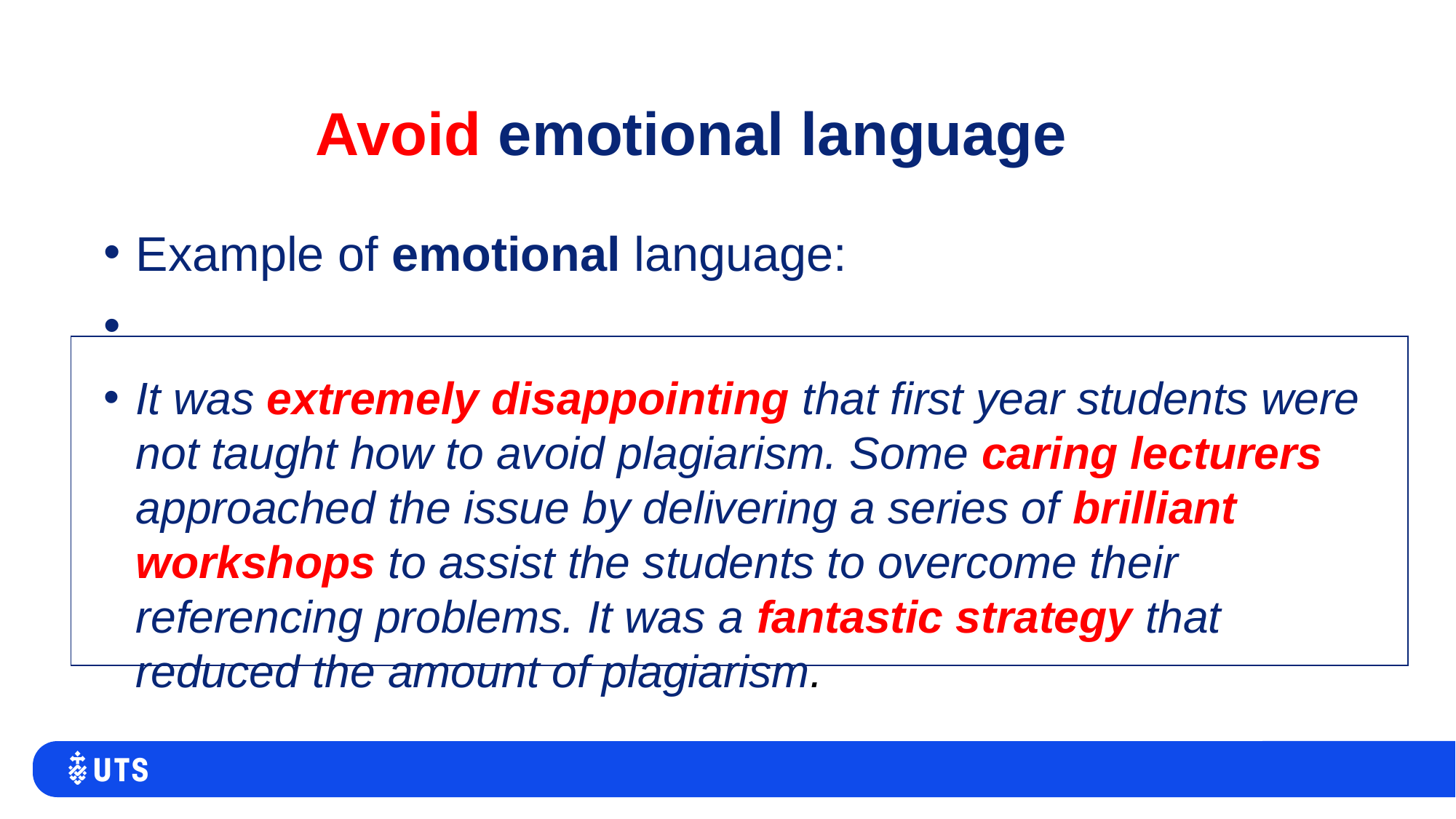

# Avoid emotional language
Example of emotional language:

It was extremely disappointing that first year students were not taught how to avoid plagiarism. Some caring lecturers approached the issue by delivering a series of brilliant workshops to assist the students to overcome their referencing problems. It was a fantastic strategy that reduced the amount of plagiarism.